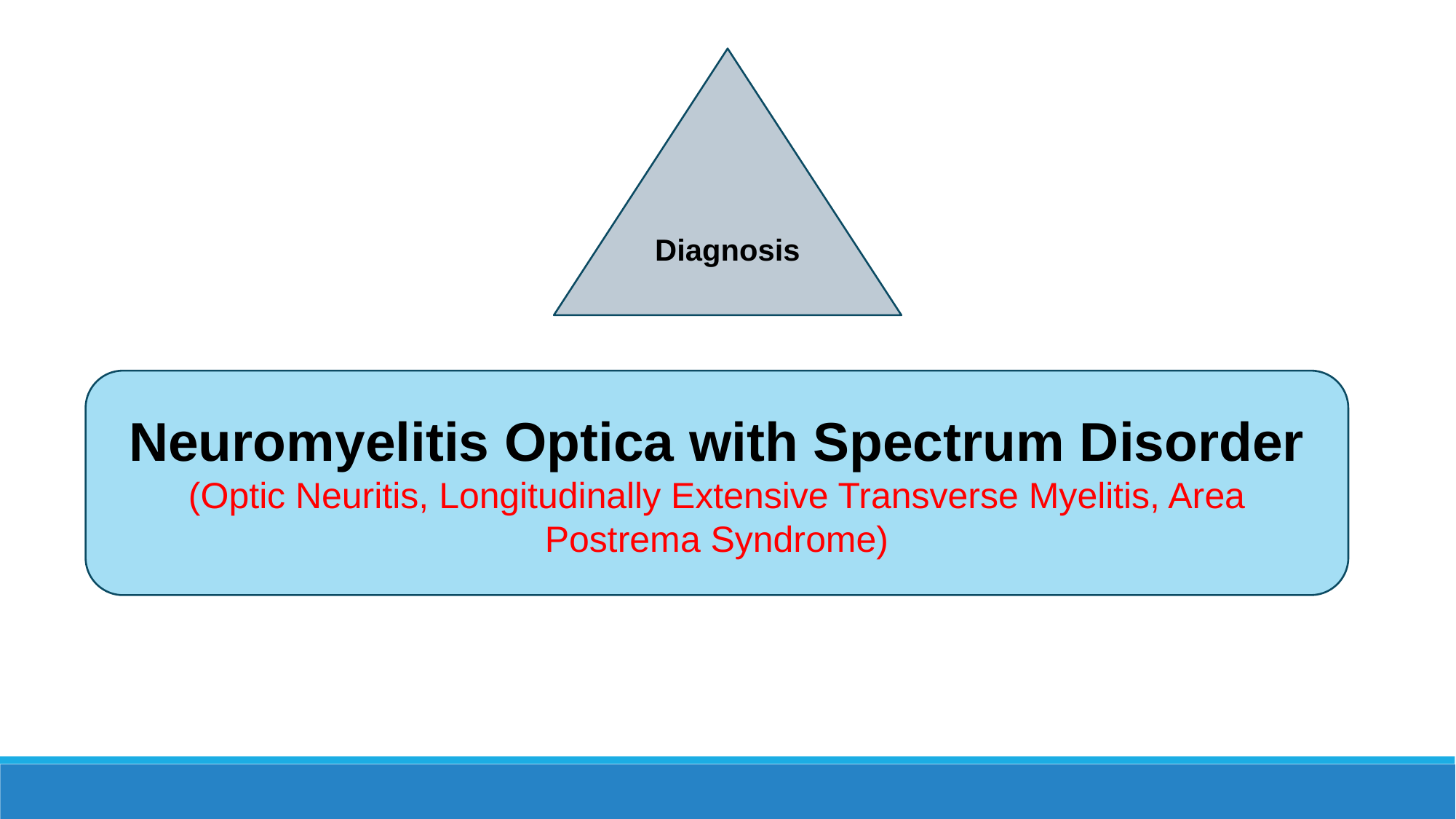

Diagnosis
Neuromyelitis Optica with Spectrum Disorder
(Optic Neuritis, Longitudinally Extensive Transverse Myelitis, Area Postrema Syndrome)